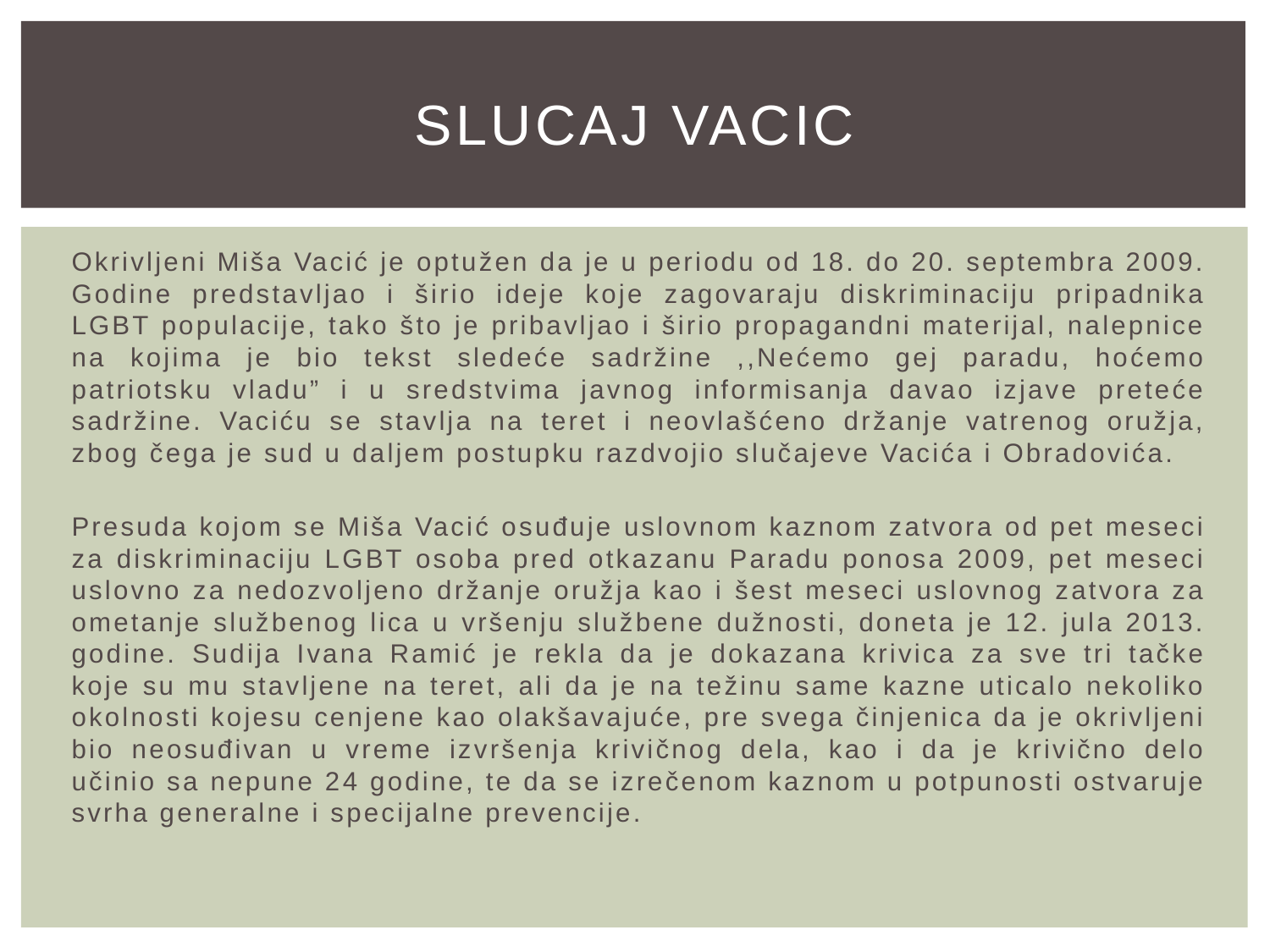

# Slucaj vacic
Okrivljeni Miša Vacić je optužen da je u periodu od 18. do 20. septembra 2009. Godine predstavljao i širio ideje koje zagovaraju diskriminaciju pripadnika LGBT populacije, tako što je pribavljao i širio propagandni materijal, nalepnice na kojima je bio tekst sledeće sadržine ,,Nećemo gej paradu, hoćemo patriotsku vladu” i u sredstvima javnog informisanja davao izjave preteće sadržine. Vaciću se stavlja na teret i neovlašćeno držanje vatrenog oružja, zbog čega je sud u daljem postupku razdvojio slučajeve Vacića i Obradovića.

Presuda kojom se Miša Vacić osuđuje uslovnom kaznom zatvora od pet meseci za diskriminaciju LGBT osoba pred otkazanu Paradu ponosa 2009, pet meseci uslovno za nedozvoljeno držanje oružja kao i šest meseci uslovnog zatvora za ometanje službenog lica u vršenju službene dužnosti, doneta je 12. jula 2013. godine. Sudija Ivana Ramić je rekla da je dokazana krivica za sve tri tačke koje su mu stavljene na teret, ali da je na težinu same kazne uticalo nekoliko okolnosti kojesu cenjene kao olakšavajuće, pre svega činjenica da je okrivljeni bio neosuđivan u vreme izvršenja krivičnog dela, kao i da je krivično delo učinio sa nepune 24 godine, te da se izrečenom kaznom u potpunosti ostvaruje svrha generalne i specijalne prevencije.